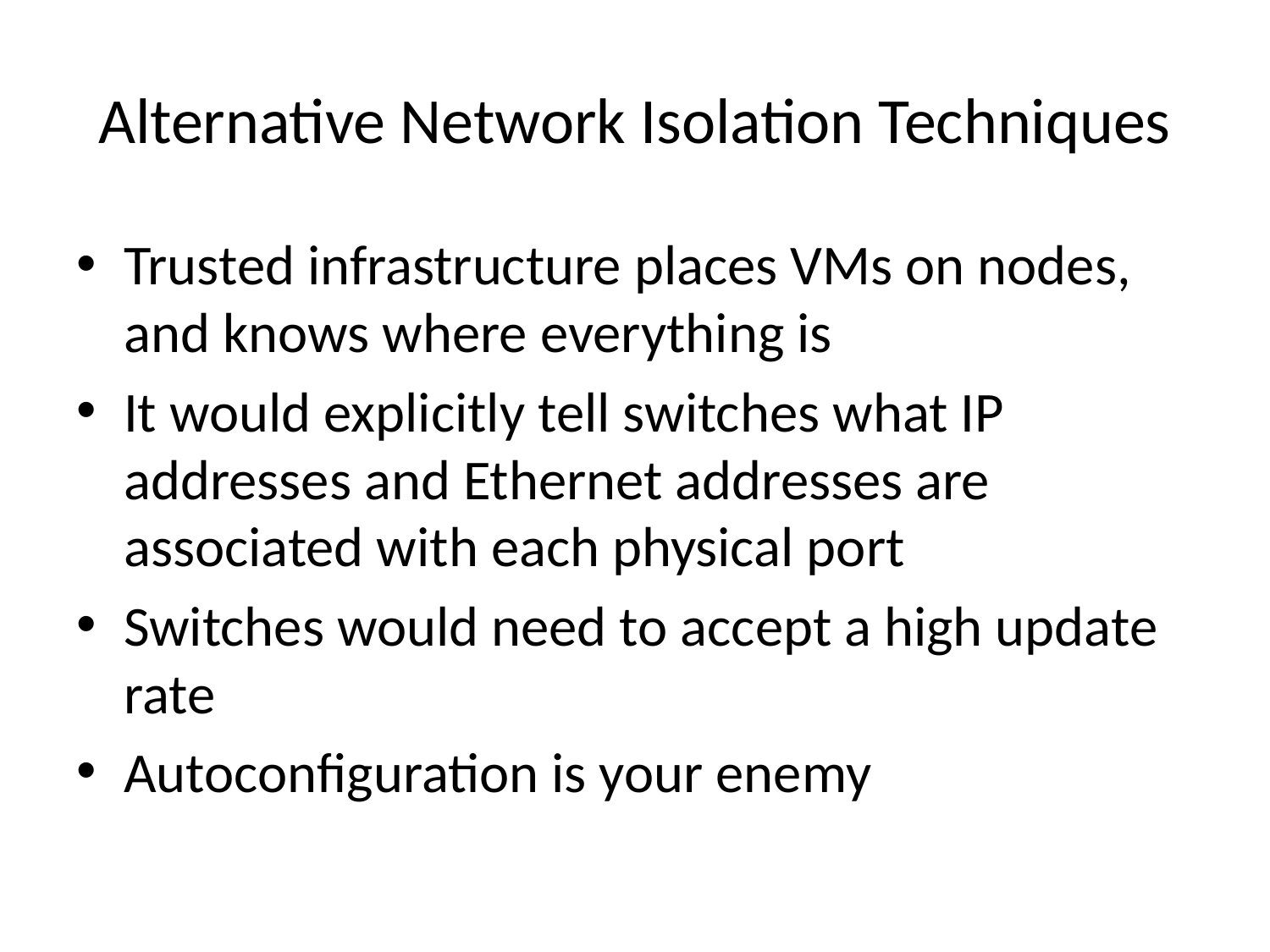

# Alternative Network Isolation Techniques
Trusted infrastructure places VMs on nodes, and knows where everything is
It would explicitly tell switches what IP addresses and Ethernet addresses are associated with each physical port
Switches would need to accept a high update rate
Autoconfiguration is your enemy